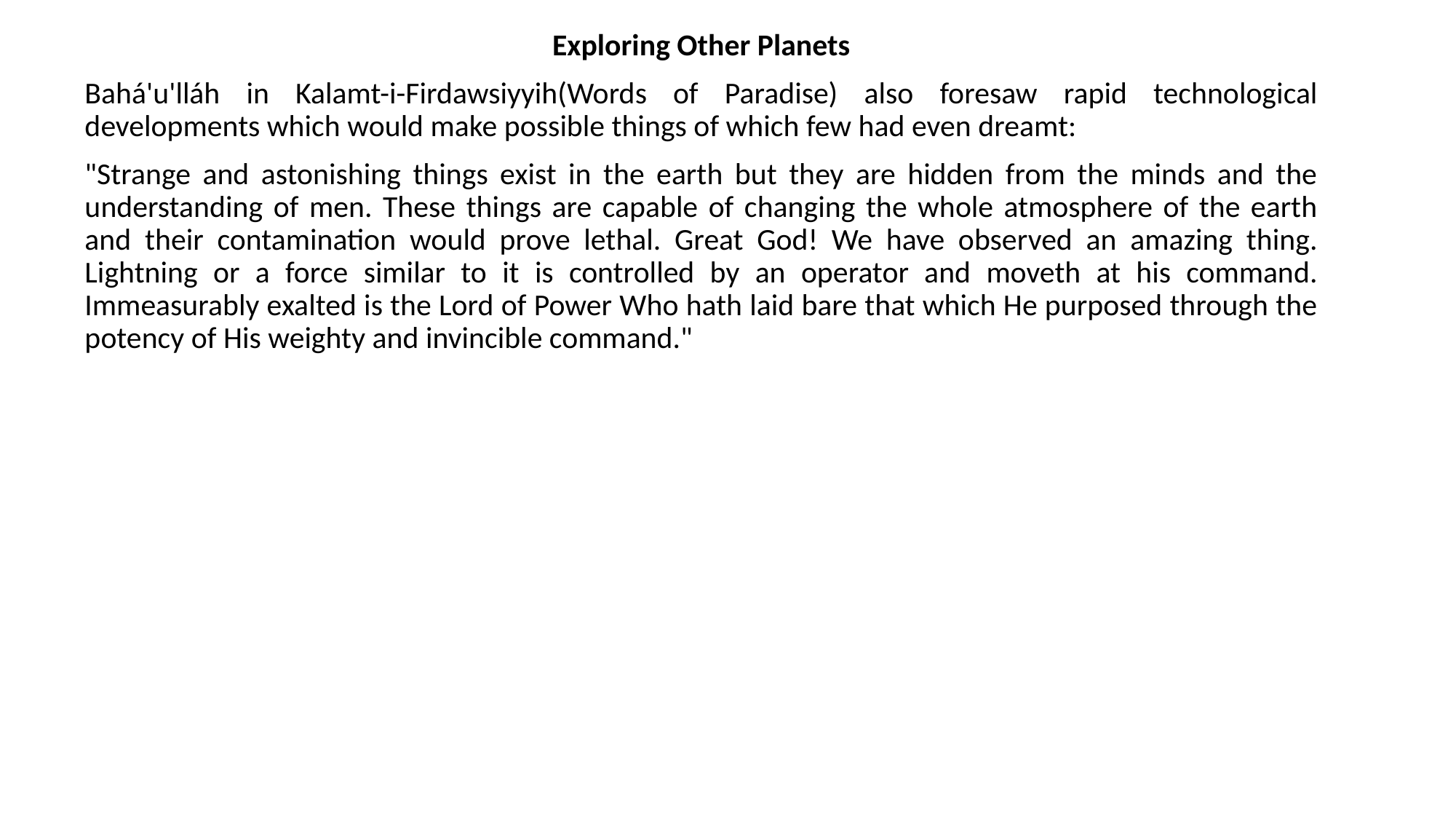

Exploring Other Planets
Bahá'u'lláh in Kalamt-i-Firdawsiyyih(Words of Paradise) also foresaw rapid technological developments which would make possible things of which few had even dreamt:
"Strange and astonishing things exist in the earth but they are hidden from the minds and the understanding of men. These things are capable of changing the whole atmosphere of the earth and their contamination would prove lethal. Great God! We have observed an amazing thing. Lightning or a force similar to it is controlled by an operator and moveth at his command. Immeasurably exalted is the Lord of Power Who hath laid bare that which He purposed through the potency of His weighty and invincible command."